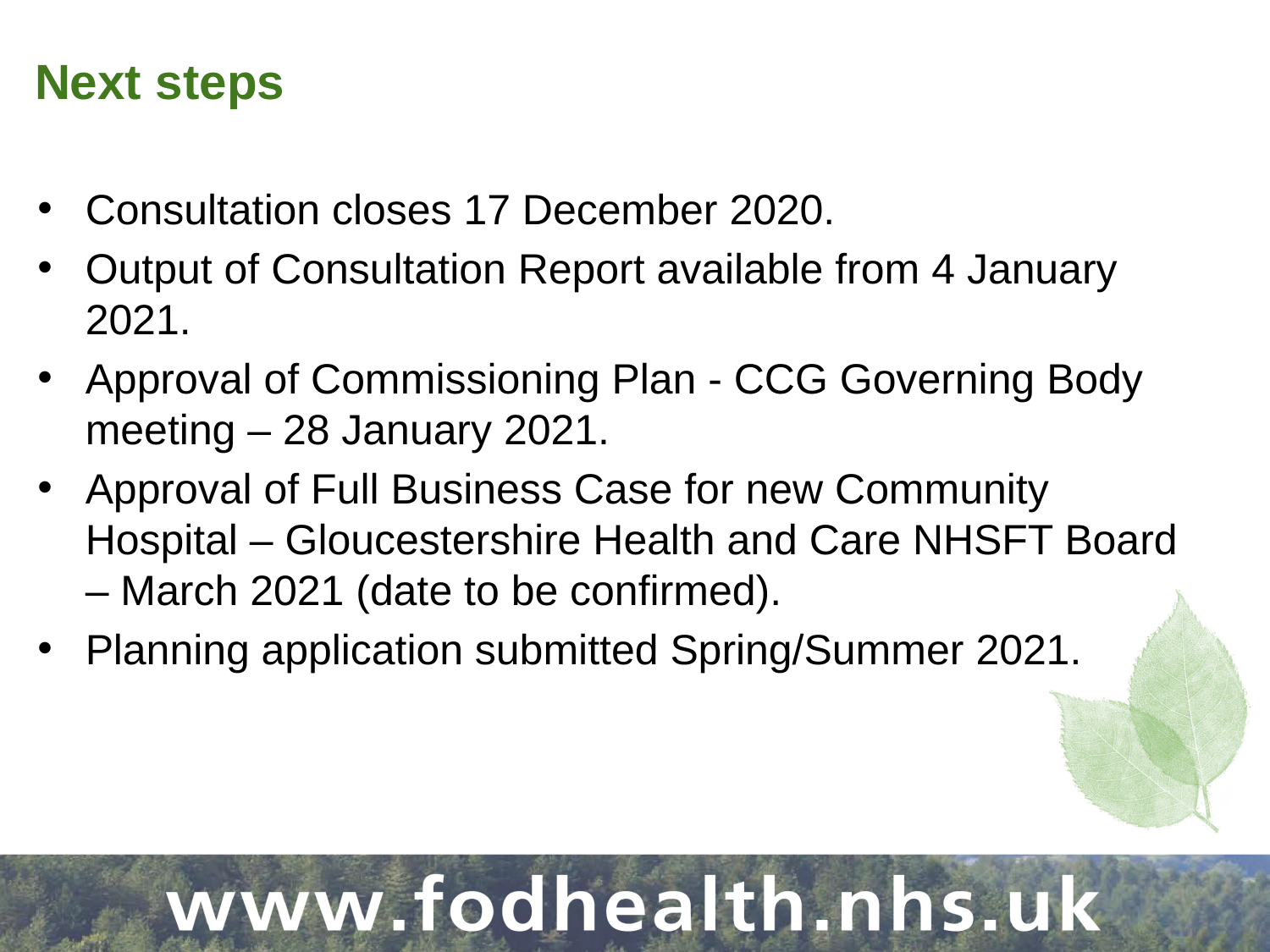

# Next steps
Consultation closes 17 December 2020.
Output of Consultation Report available from 4 January 2021.
Approval of Commissioning Plan - CCG Governing Body meeting – 28 January 2021.
Approval of Full Business Case for new Community Hospital – Gloucestershire Health and Care NHSFT Board – March 2021 (date to be confirmed).
Planning application submitted Spring/Summer 2021.